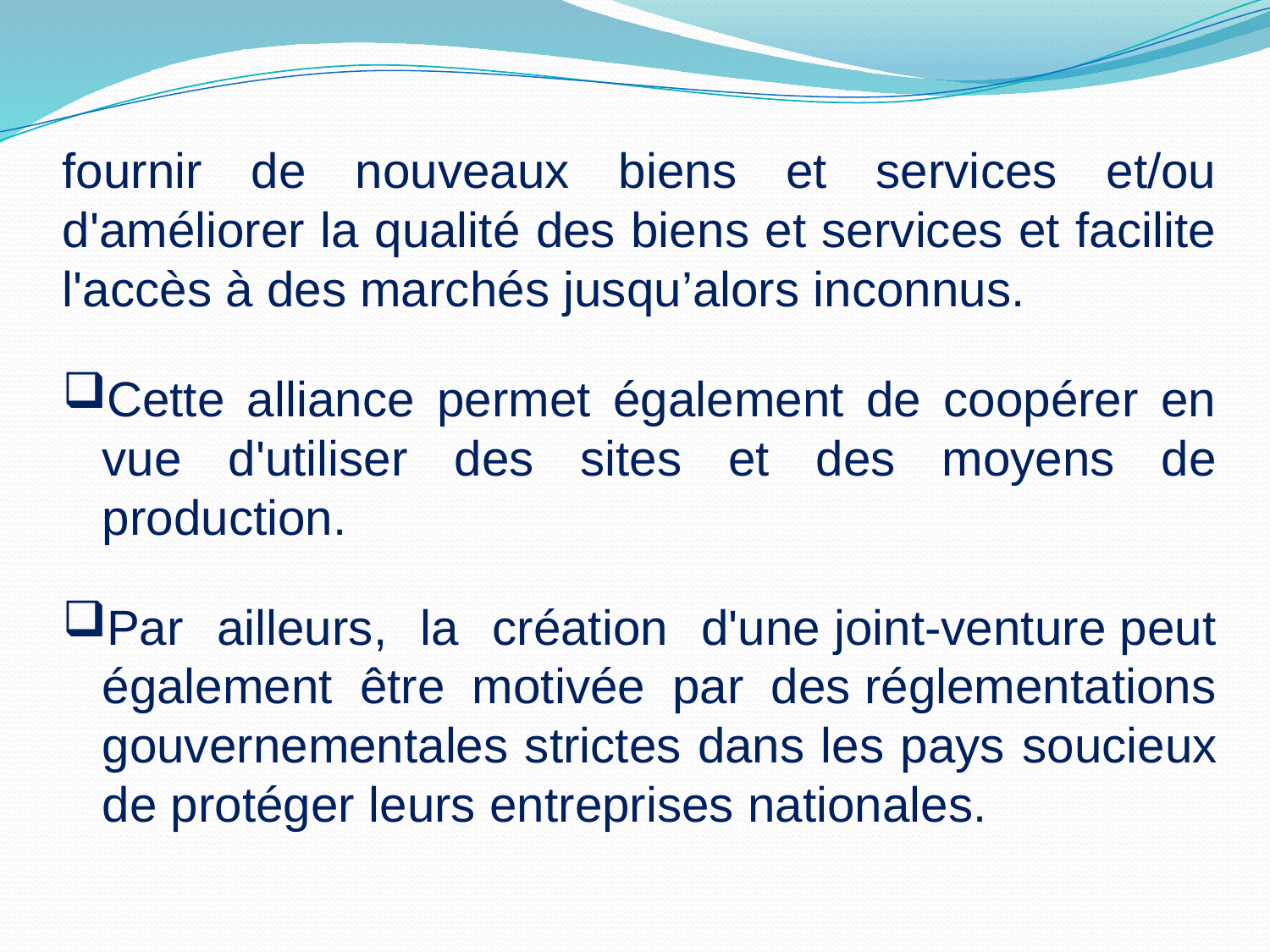

fournir de nouveaux biens et services et/ou d'améliorer la qualité des biens et services et facilite l'accès à des marchés jusqu’alors inconnus.

Cette alliance permet également de coopérer en vue d'utiliser des sites et des moyens de production.

Par ailleurs, la création d'une joint-venture peut également être motivée par des réglementations gouvernementales strictes dans les pays soucieux de protéger leurs entreprises nationales.